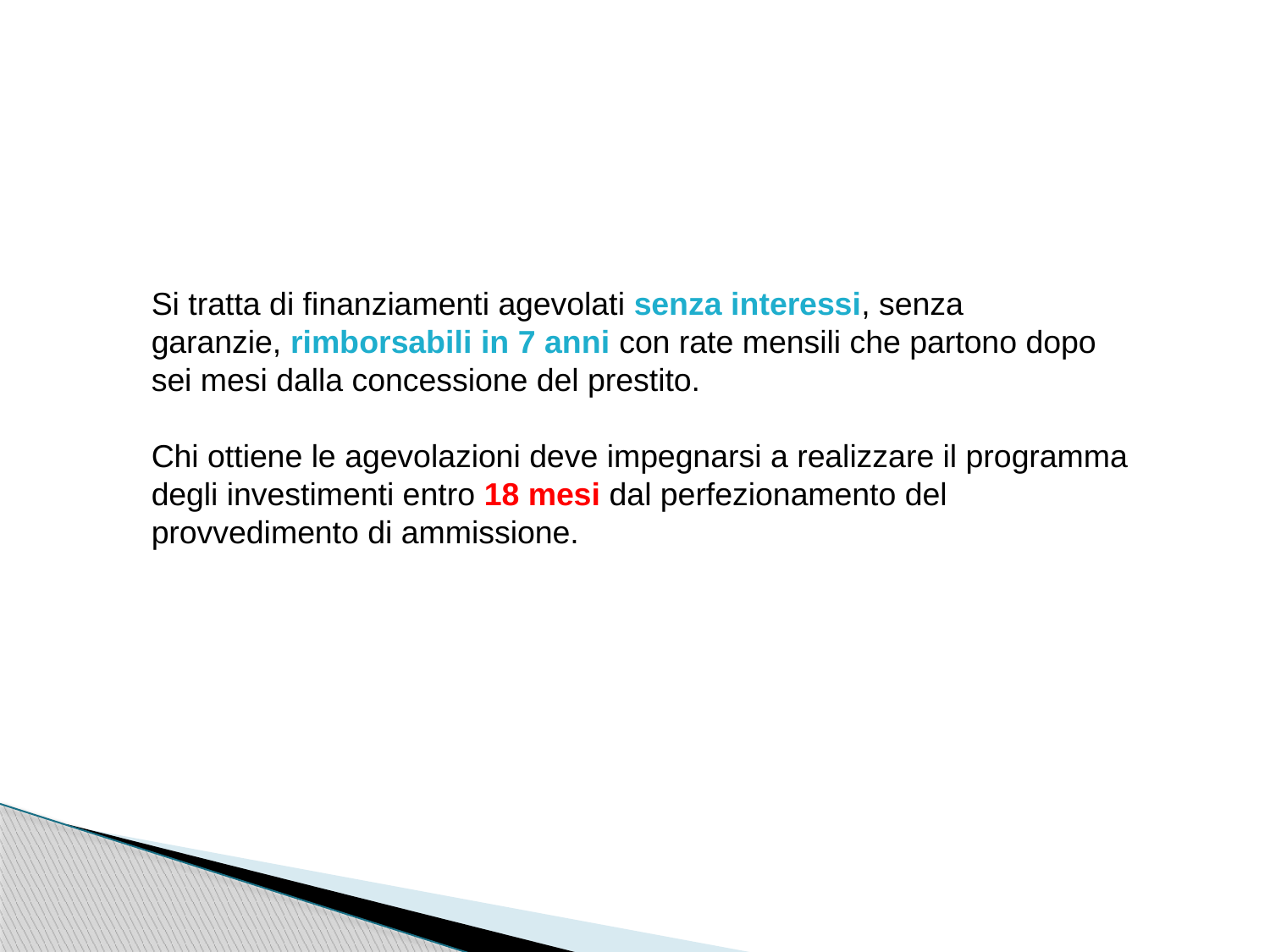

Si tratta di finanziamenti agevolati senza interessi, senza garanzie, rimborsabili in 7 anni con rate mensili che partono dopo sei mesi dalla concessione del prestito.

Chi ottiene le agevolazioni deve impegnarsi a realizzare il programma degli investimenti entro 18 mesi dal perfezionamento del provvedimento di ammissione.